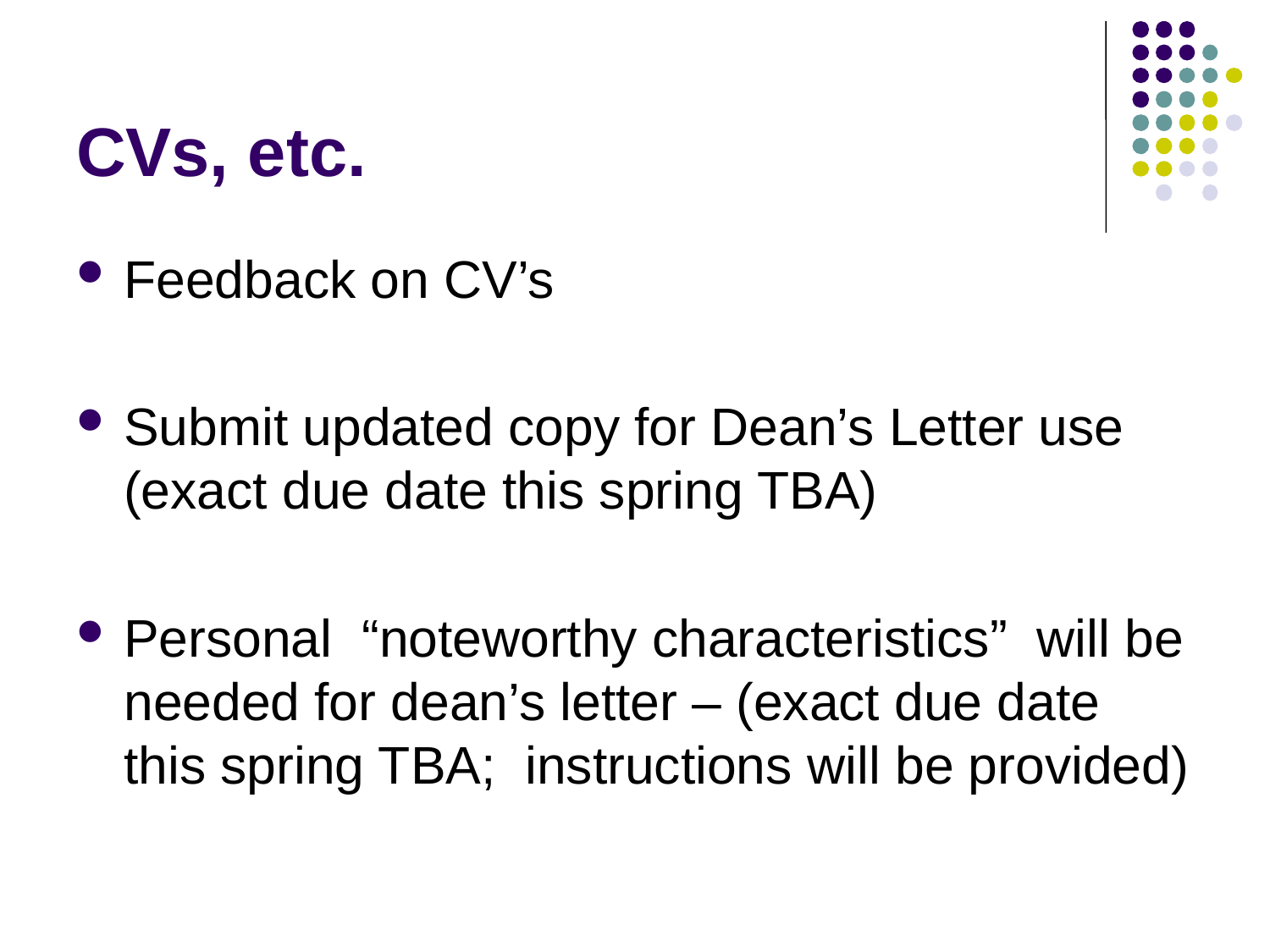

# CVs, etc.
Feedback on CV’s

Submit updated copy for Dean’s Letter use (exact due date this spring TBA)

Personal  “noteworthy characteristics”  will be needed for dean’s letter – (exact due date this spring TBA;  instructions will be provided)